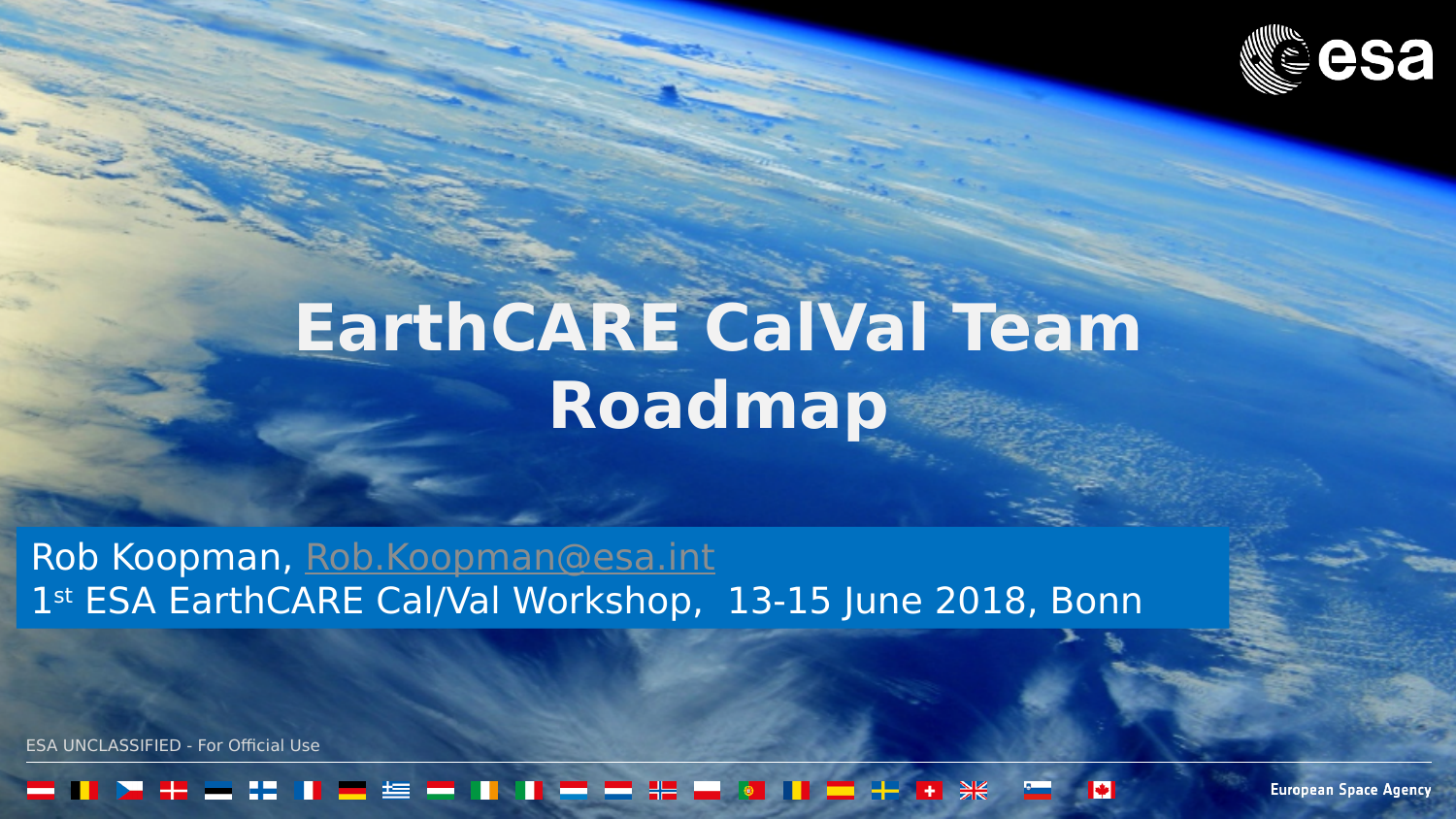

EarthCARE CalVal Team
Roadmap
Rob Koopman, Rob.Koopman@esa.int
1st ESA EarthCARE Cal/Val Workshop,  13-15 June 2018, Bonn